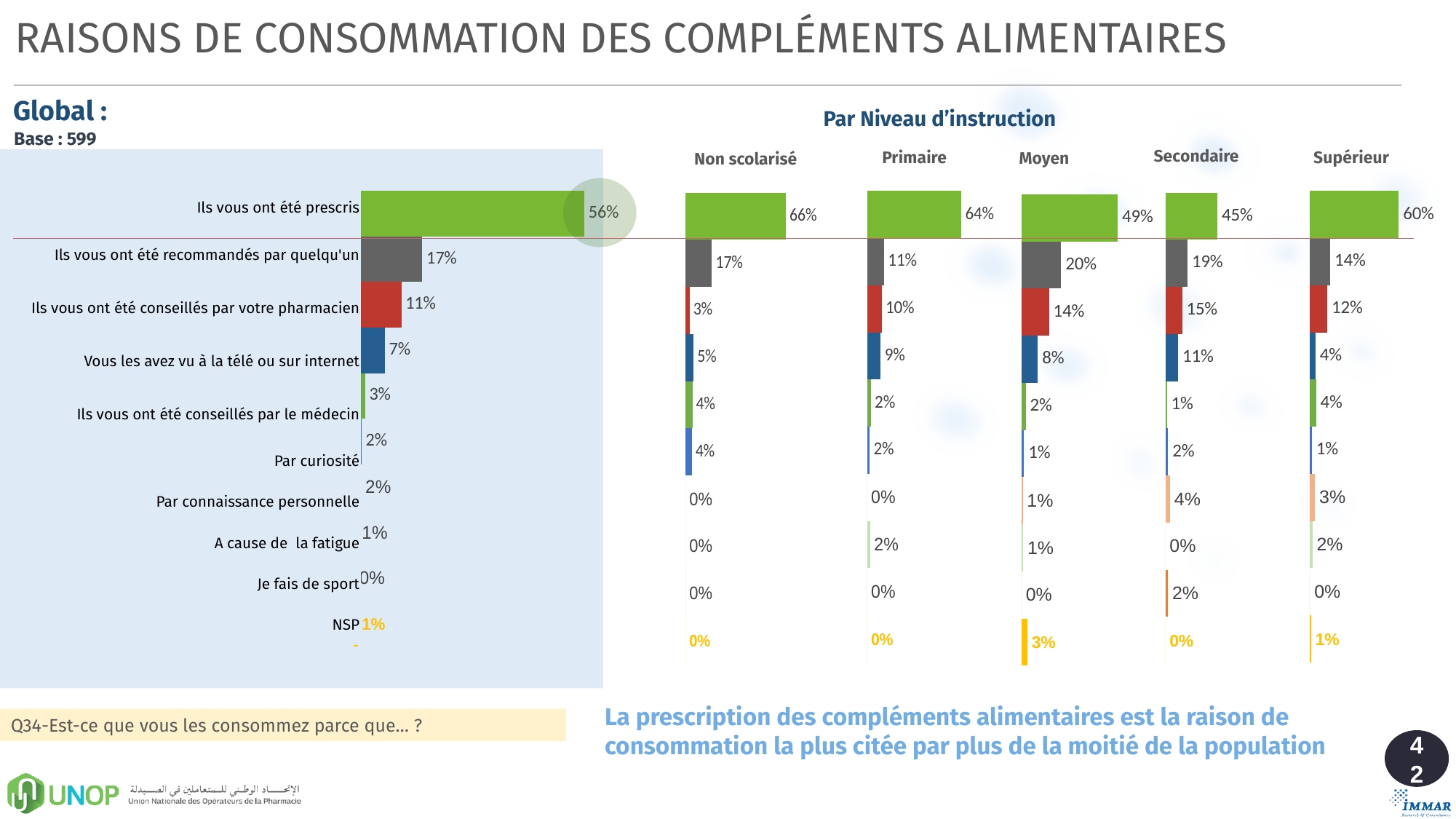

RAISONS DE CONSOMMATION DES COMPLÉMENTS ALIMENTAIRES

Global :
Par Niveau d’instruction
Base : 599
Secondaire
Supérieur
Primaire
Moyen
Non scolarisé

### Chart

| Category | NSP | Je fais de sport | A cause de  la fatigue | Par connaissance personnelle | Par curiosité | Ils vous ont été conseillés par le médecin | Vous les avez vu à la télé ou sur internet | Ils vous ont été conseillés par votre pharmacien | Ils vous ont été recommandés par quelqu'un | Ils vous ont été prescris |
|---|---|---|---|---|---|---|---|---|---|---|
| Série 2 | 0.008126395368451021 | 0.0 | 0.016316903223715474 | 0.03385967915030528 | 0.012537295128400893 | 0.040282845674288886 | 0.03801699370295415 | 0.116601615764466 | 0.13654054671969024 | 0.5977177252677276 |

### Chart

| Category | NSP | Je fais de sport | A cause de  la fatigue | Par connaissance personnelle | Par curiosité | Ils vous ont été conseillés par le médecin | Vous les avez vu à la télé ou sur internet | Ils vous ont été conseillés par votre pharmacien | Ils vous ont été recommandés par quelqu'un | Ils vous ont été prescris |
|---|---|---|---|---|---|---|---|---|---|---|
| Série 2 | 0.0 | 0.0 | 0.02071210467527758 | 0.0 | 0.01694977311577954 | 0.024287740420052873 | 0.09149053671362205 | 0.09745415429438765 | 0.11389319533301366 | 0.6352124954478668 |

### Chart

| Category | NSP | Je fais de sport | A cause de  la fatigue | Par connaissance personnelle | Par curiosité | Ils vous ont été conseillés par le médecin | Vous les avez vu à la télé ou sur internet | Ils vous ont été conseillés par votre pharmacien | Ils vous ont été recommandés par quelqu'un | Ils vous ont été prescris |
|---|---|---|---|---|---|---|---|---|---|---|
| Série 2 | 0.01003341322734987 | 0.004092161951017775 | 0.010146306117766186 | 0.018193017813106883 | 0.019073221117130296 | 0.027951184925884477 | 0.07488286682370698 | 0.11481917752534714 | 0.16538248889343904 | 0.5554261616052508 |

### Chart

| Category | NSP | Je fais de sport | A cause de  la fatigue | Par connaissance personnelle | Par curiosité | Ils vous ont été conseillés par le médecin | Vous les avez vu à la télé ou sur internet | Ils vous ont été conseillés par votre pharmacien | Ils vous ont été recommandés par quelqu'un | Ils vous ont été prescris |
|---|---|---|---|---|---|---|---|---|---|---|
| Série 2 | 0.0 | 0.021225267501887236 | 0.0 | 0.0404921396596682 | 0.023993159127814783 | 0.013095099405341638 | 0.1099754970050621 | 0.1461131870478691 | 0.19336703463801969 | 0.45173861561433776 |

### Chart

| Category | NSP | Je fais de sport | A cause de  la fatigue | Par connaissance personnelle | Par curiosité | Ils vous ont été conseillés par le médecin | Vous les avez vu à la télé ou sur internet | Ils vous ont été conseillés par votre pharmacien | Ils vous ont été recommandés par quelqu'un | Ils vous ont été prescris |
|---|---|---|---|---|---|---|---|---|---|---|
| Série 2 | 0.0 | 0.0 | 0.0 | 0.0 | 0.040761644106366554 | 0.04463520115857782 | 0.05255660993835316 | 0.026424607687713906 | 0.17406369517512174 | 0.6615582419338673 |

### Chart

| Category | NSP | Je fais de sport | A cause de  la fatigue | Par connaissance personnelle | Par curiosité | Ils vous ont été conseillés par le médecin | Vous les avez vu à la télé ou sur internet | Ils vous ont été conseillés par votre pharmacien | Ils vous ont été recommandés par quelqu'un | Ils vous ont été prescris |
|---|---|---|---|---|---|---|---|---|---|---|
| Série 2 | 0.030293124278616784 | 0.0 | 0.009154201550349801 | 0.006709949915011269 | 0.013575669336464072 | 0.021914201759634135 | 0.08382420538756773 | 0.14077515483229885 | 0.20284259157382745 | 0.4909109013662306 |
| Ils vous ont été prescris |
| --- |
| Ils vous ont été recommandés par quelqu'un |
| Ils vous ont été conseillés par votre pharmacien |
| Vous les avez vu à la télé ou sur internet |
| Ils vous ont été conseillés par le médecin |
| Par curiosité |
| Par connaissance personnelle |
| A cause de la fatigue |
| Je fais de sport |
| NSP |
La prescription des compléments alimentaires est la raison de consommation la plus citée par plus de la moitié de la population
Q34-Est-ce que vous les consommez parce que… ?
42